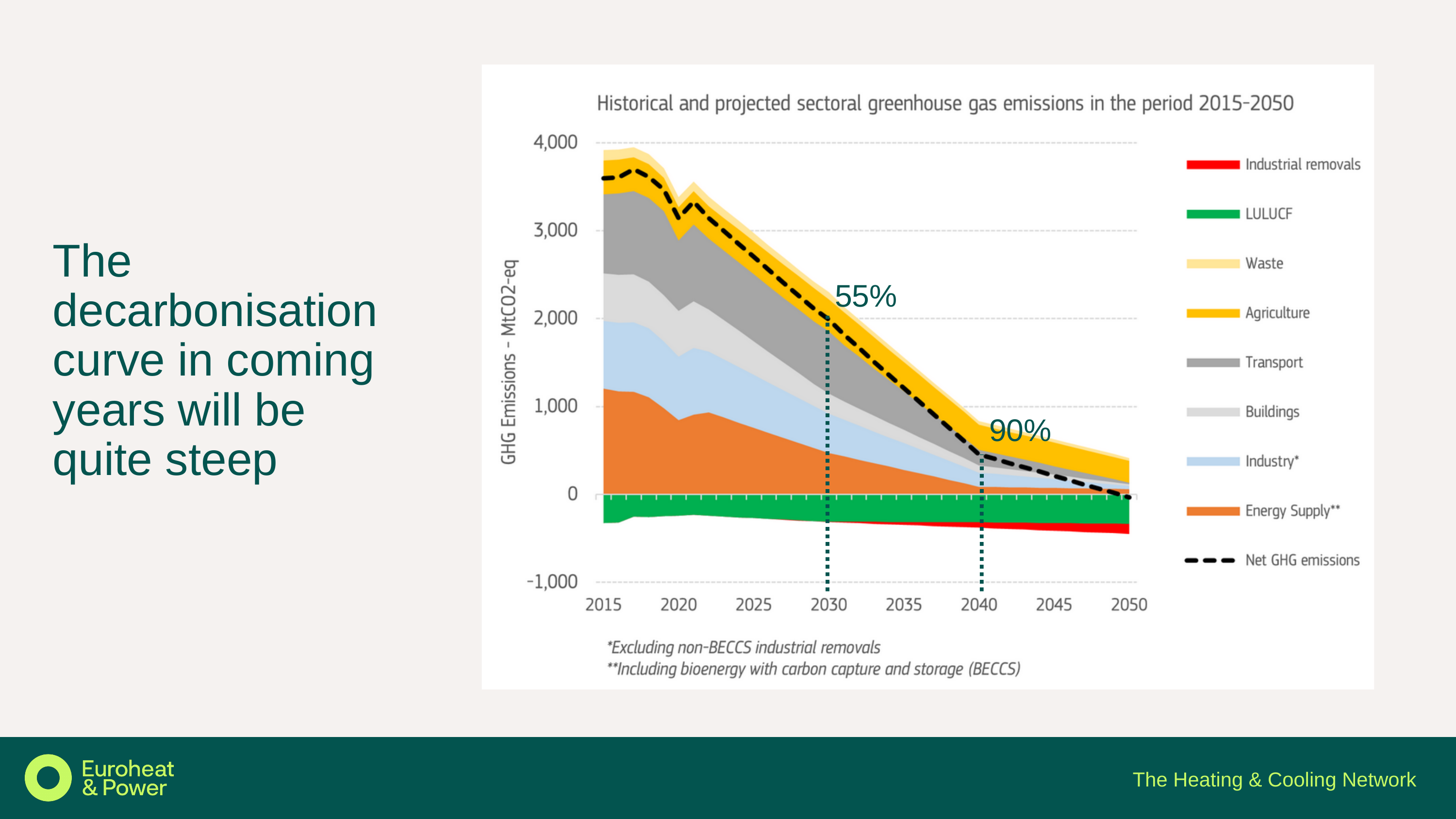

The decarbonisation curve in coming years will be quite steep
55%

90%

The Heating & Cooling Network